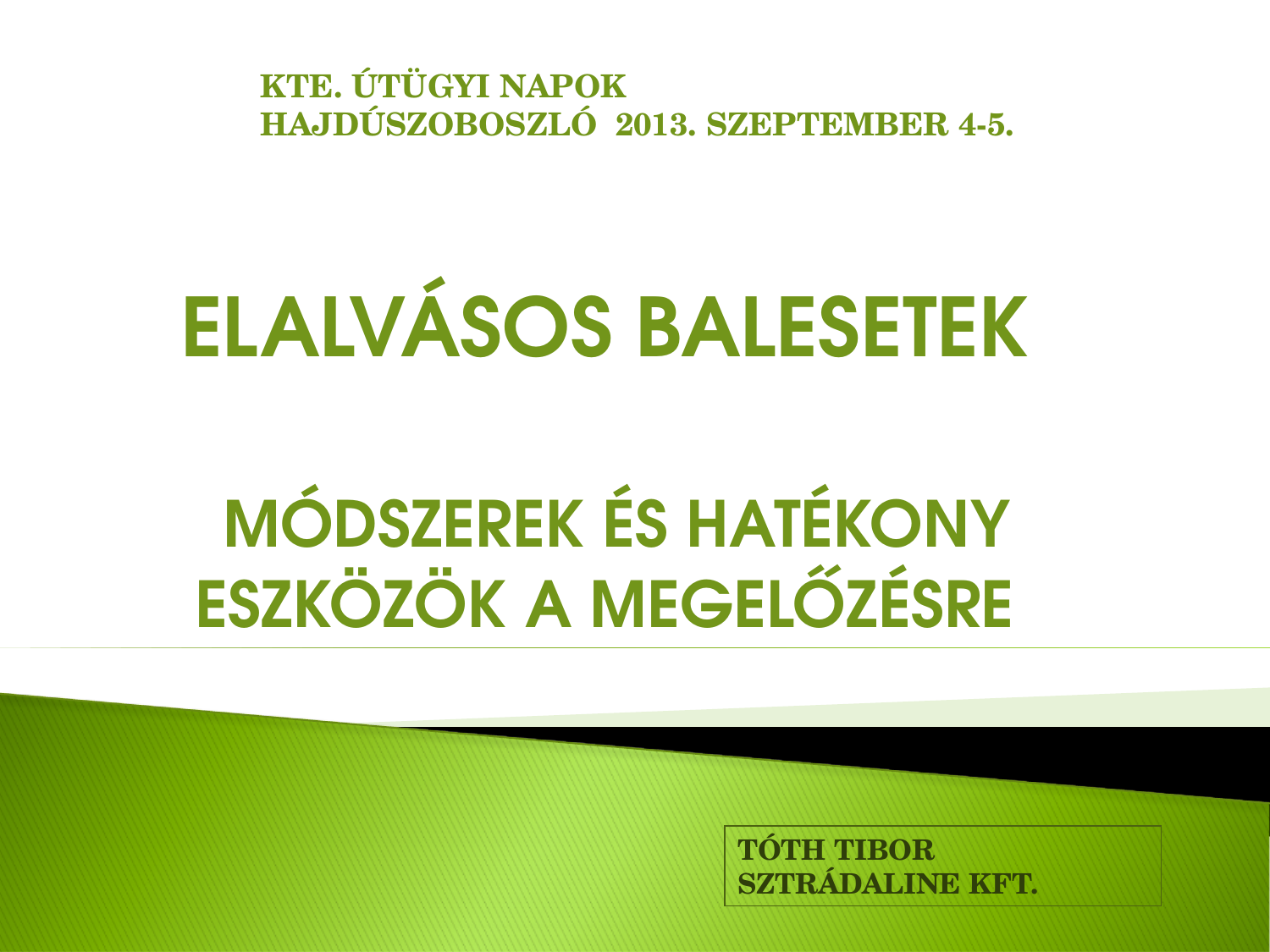

KTE. ÚTÜGYI NAPOK
HAJDÚSZOBOSZLÓ  2013. SZEPTEMBER 4-5.
ELALVÁSOS BALESETEK
 MÓDSZEREK ÉS HATÉKONY ESZKÖZÖK A MEGELŐZÉSRE
TÓTH TIBOR
SZTRÁDALINE KFT.